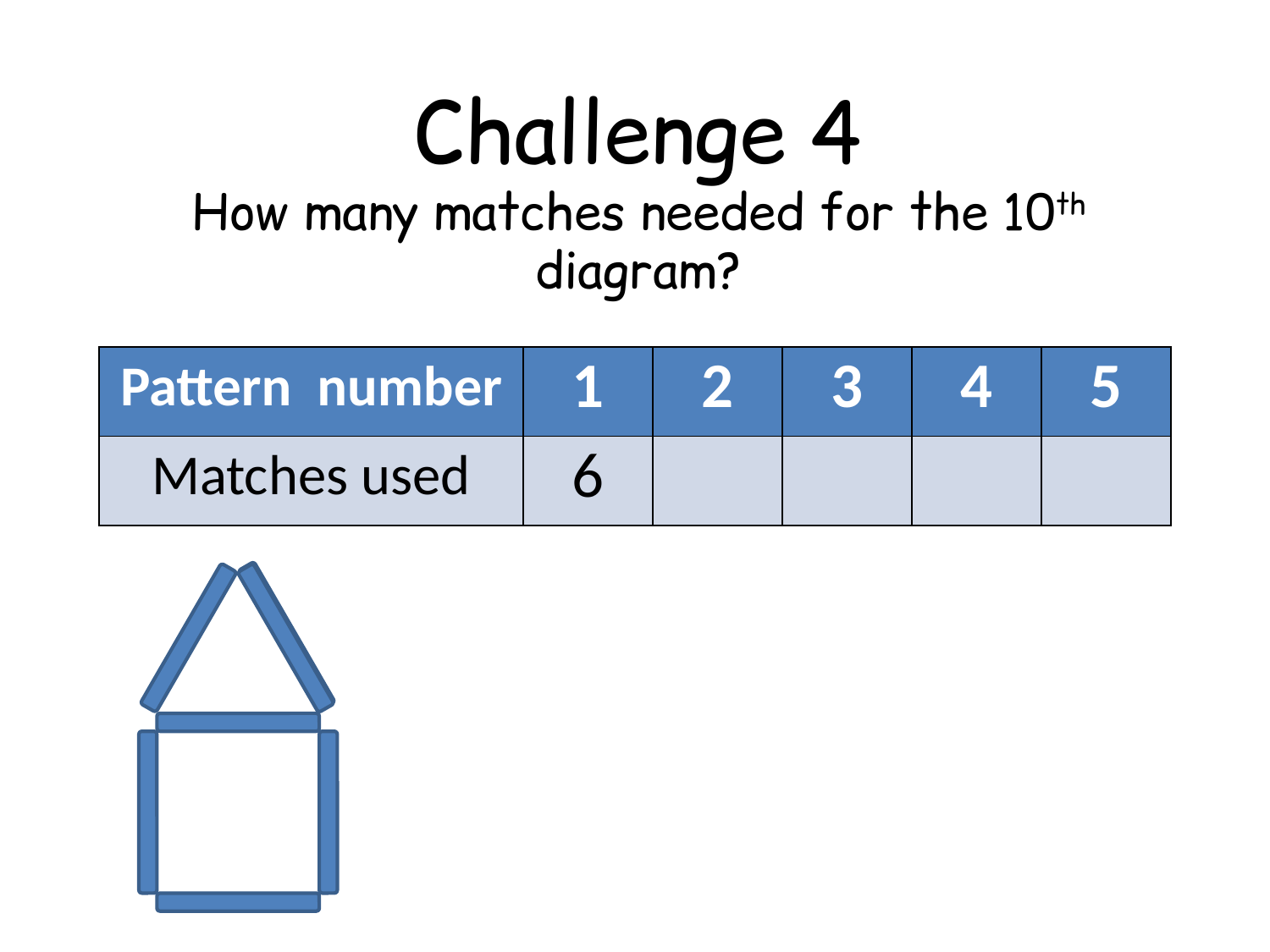

Challenge 4
How many matches needed for the 10th diagram?
| Pattern number | 1 | 2 | 3 | 4 | 5 |
| --- | --- | --- | --- | --- | --- |
| Matches used | 6 |  |  |  |  |